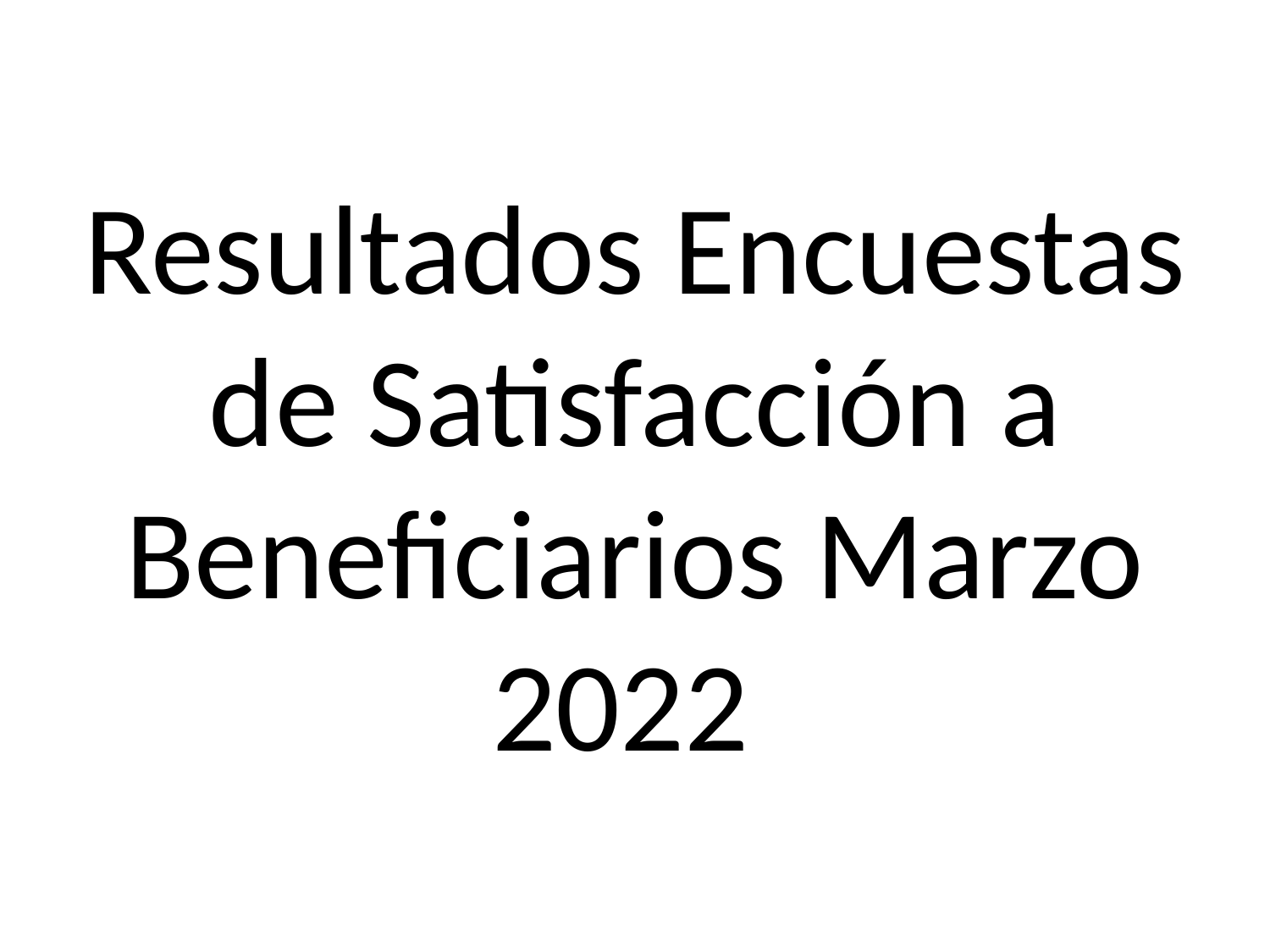

# Resultados Encuestas de Satisfacción a Beneficiarios Marzo 2022